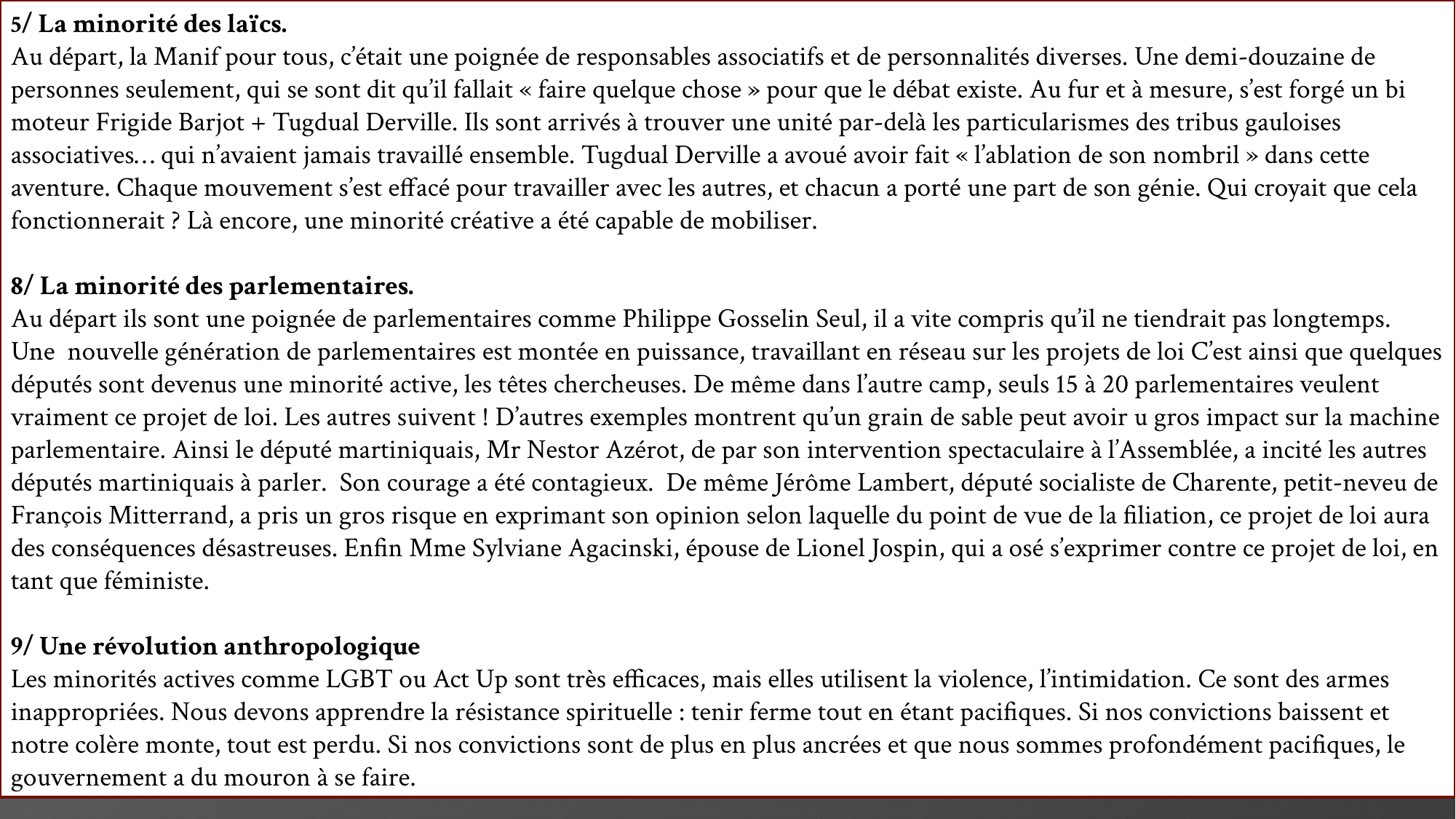

5/ La minorité des laïcs.
Au départ, la Manif pour tous, c’était une poignée de responsables associatifs et de personnalités diverses. Une demi-douzaine de personnes seulement, qui se sont dit qu’il fallait « faire quelque chose » pour que le débat existe. Au fur et à mesure, s’est forgé un bi moteur Frigide Barjot + Tugdual Derville. Ils sont arrivés à trouver une unité par-delà les particularismes des tribus gauloises associatives… qui n’avaient jamais travaillé ensemble. Tugdual Derville a avoué avoir fait « l’ablation de son nombril » dans cette aventure. Chaque mouvement s’est effacé pour travailler avec les autres, et chacun a porté une part de son génie. Qui croyait que cela fonctionnerait ? Là encore, une minorité créative a été capable de mobiliser.

8/ La minorité des parlementaires.
Au départ ils sont une poignée de parlementaires comme Philippe Gosselin Seul, il a vite compris qu’il ne tiendrait pas longtemps. Une  nouvelle génération de parlementaires est montée en puissance, travaillant en réseau sur les projets de loi C’est ainsi que quelques députés sont devenus une minorité active, les têtes chercheuses. De même dans l’autre camp, seuls 15 à 20 parlementaires veulent vraiment ce projet de loi. Les autres suivent ! D’autres exemples montrent qu’un grain de sable peut avoir u gros impact sur la machine parlementaire. Ainsi le député martiniquais, Mr Nestor Azérot, de par son intervention spectaculaire à l’Assemblée, a incité les autres  députés martiniquais à parler.  Son courage a été contagieux.  De même Jérôme Lambert, député socialiste de Charente, petit-neveu de François Mitterrand, a pris un gros risque en exprimant son opinion selon laquelle du point de vue de la filiation, ce projet de loi aura des conséquences désastreuses. Enfin Mme Sylviane Agacinski, épouse de Lionel Jospin, qui a osé s’exprimer contre ce projet de loi, en tant que féministe.

9/ Une révolution anthropologique
Les minorités actives comme LGBT ou Act Up sont très efficaces, mais elles utilisent la violence, l’intimidation. Ce sont des armes inappropriées. Nous devons apprendre la résistance spirituelle : tenir ferme tout en étant pacifiques. Si nos convictions baissent et notre colère monte, tout est perdu. Si nos convictions sont de plus en plus ancrées et que nous sommes profondément pacifiques, le gouvernement a du mouron à se faire.